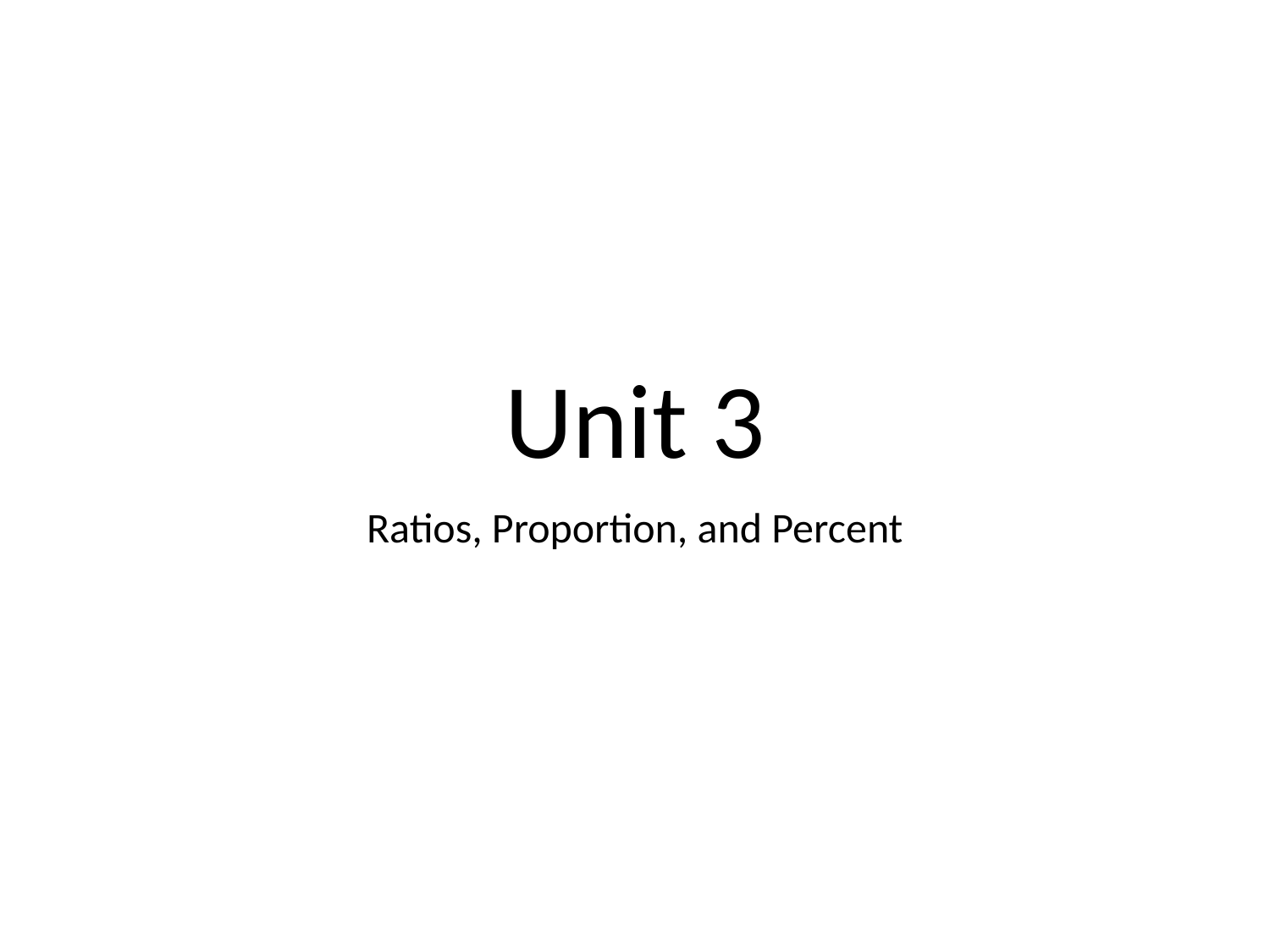

# Unit 3
Ratios, Proportion, and Percent